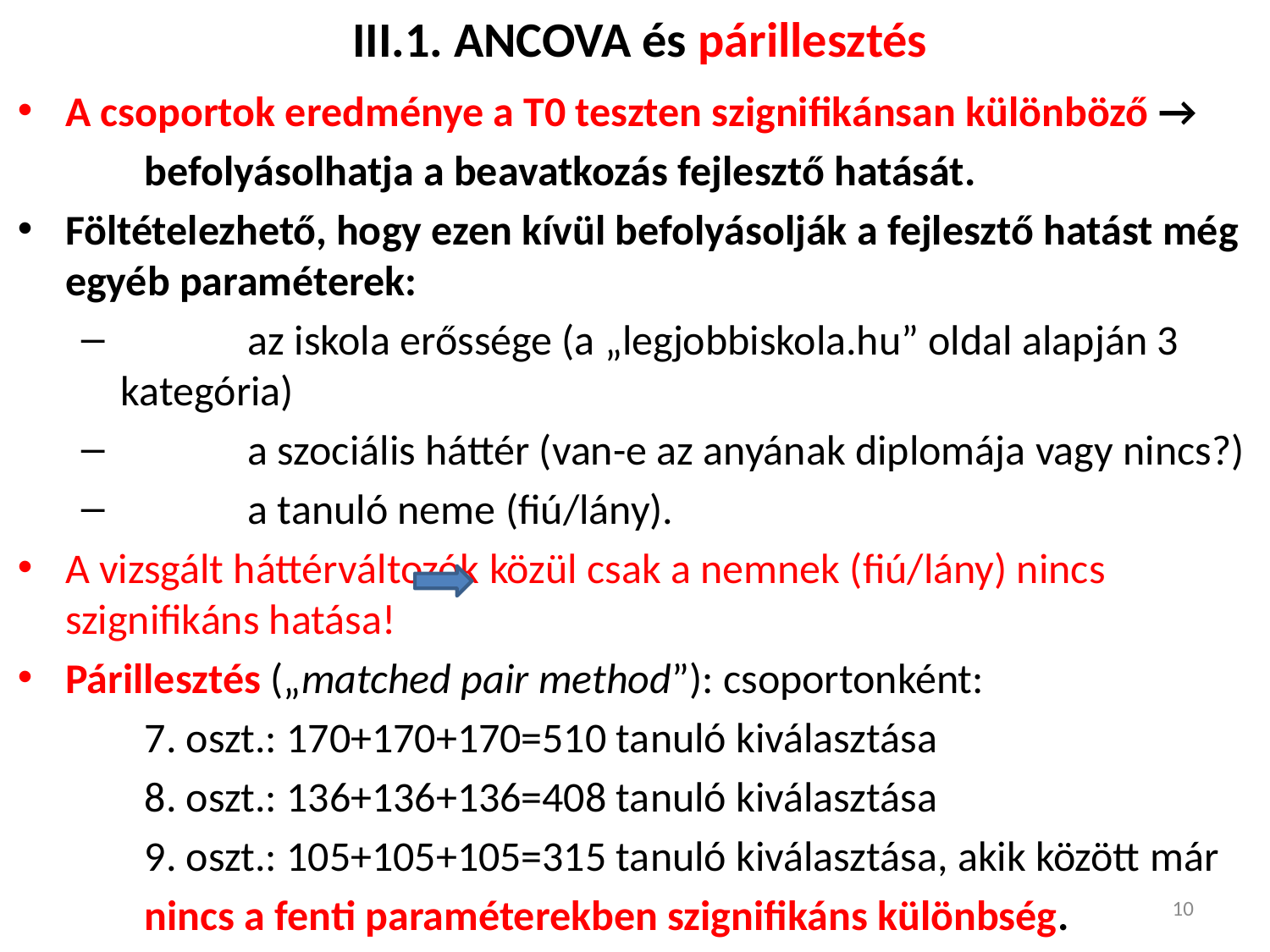

III.1. ANCOVA és párillesztés
A csoportok eredménye a T0 teszten szignifikánsan különböző →
	befolyásolhatja a beavatkozás fejlesztő hatását.
Föltételezhető, hogy ezen kívül befolyásolják a fejlesztő hatást még egyéb paraméterek:
	az iskola erőssége (a „legjobbiskola.hu” oldal alapján 3 kategória)
	a szociális háttér (van-e az anyának diplomája vagy nincs?)
	a tanuló neme (fiú/lány).
A vizsgált háttérváltozók közül csak a nemnek (fiú/lány) nincs szignifikáns hatása!
Párillesztés („matched pair method”): csoportonként:
	7. oszt.: 170+170+170=510 tanuló kiválasztása
	8. oszt.: 136+136+136=408 tanuló kiválasztása
	9. oszt.: 105+105+105=315 tanuló kiválasztása, akik között már
	nincs a fenti paraméterekben szignifikáns különbség.

10